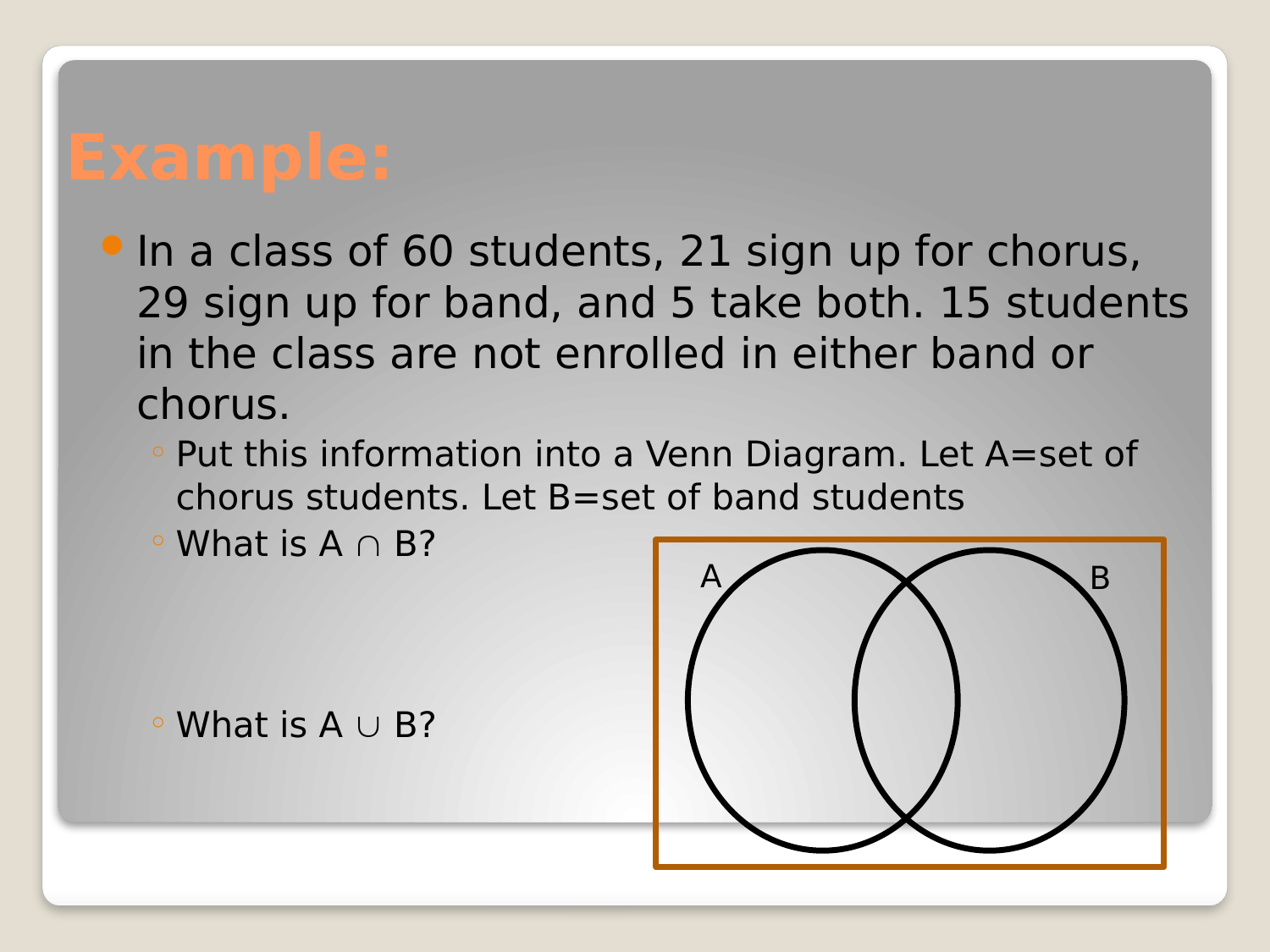

# Example:
In a class of 60 students, 21 sign up for chorus, 29 sign up for band, and 5 take both. 15 students in the class are not enrolled in either band or chorus.
Put this information into a Venn Diagram. Let A=set of chorus students. Let B=set of band students
What is A ∩ B?

What is A ∪ B?

A
B